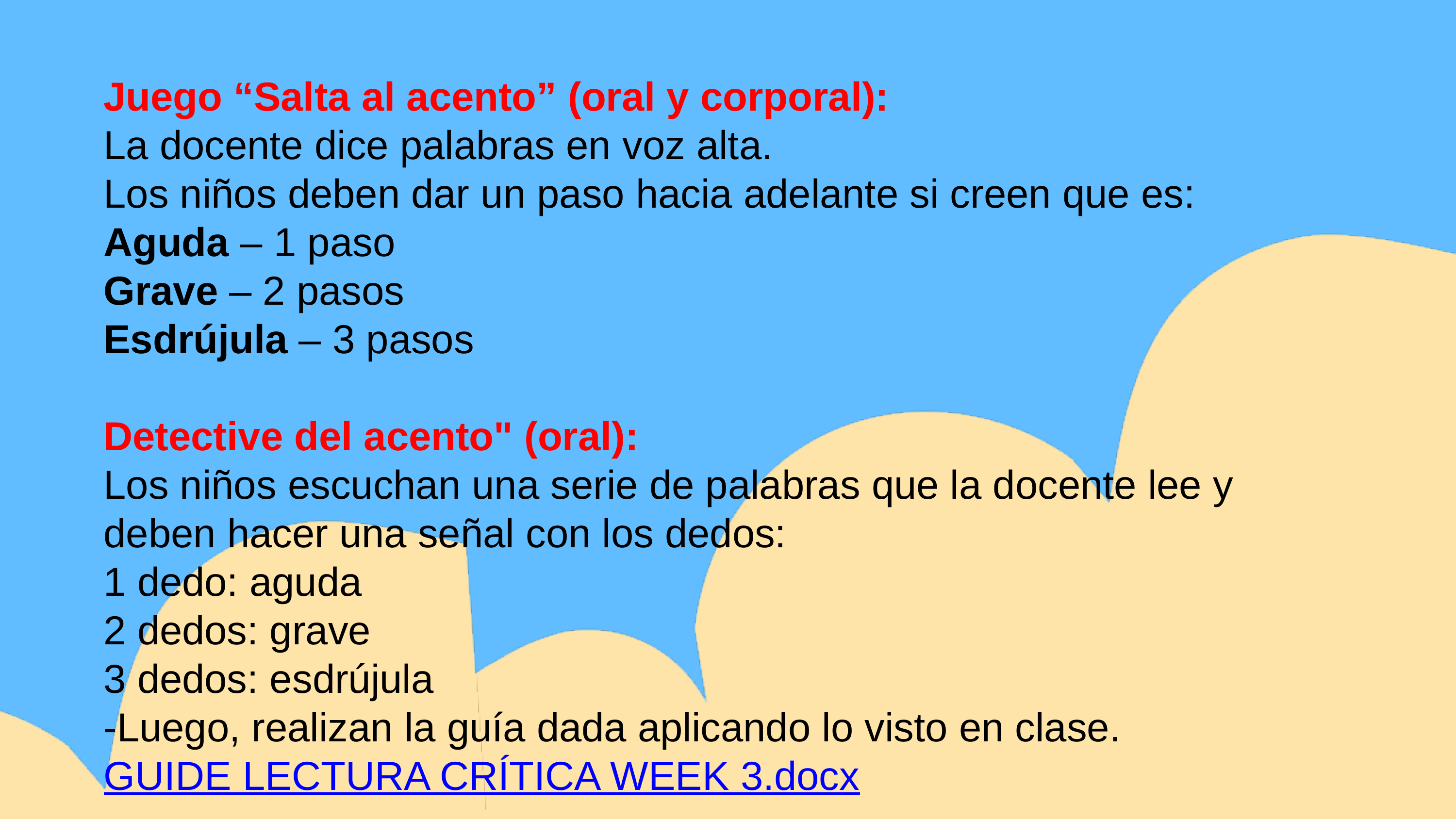

Juego “Salta al acento” (oral y corporal):
La docente dice palabras en voz alta.
Los niños deben dar un paso hacia adelante si creen que es:
Aguda – 1 paso
Grave – 2 pasos
Esdrújula – 3 pasos

Detective del acento" (oral):
Los niños escuchan una serie de palabras que la docente lee y deben hacer una señal con los dedos:
1 dedo: aguda
2 dedos: grave
3 dedos: esdrújula
-Luego, realizan la guía dada aplicando lo visto en clase. GUIDE LECTURA CRÍTICA WEEK 3.docx